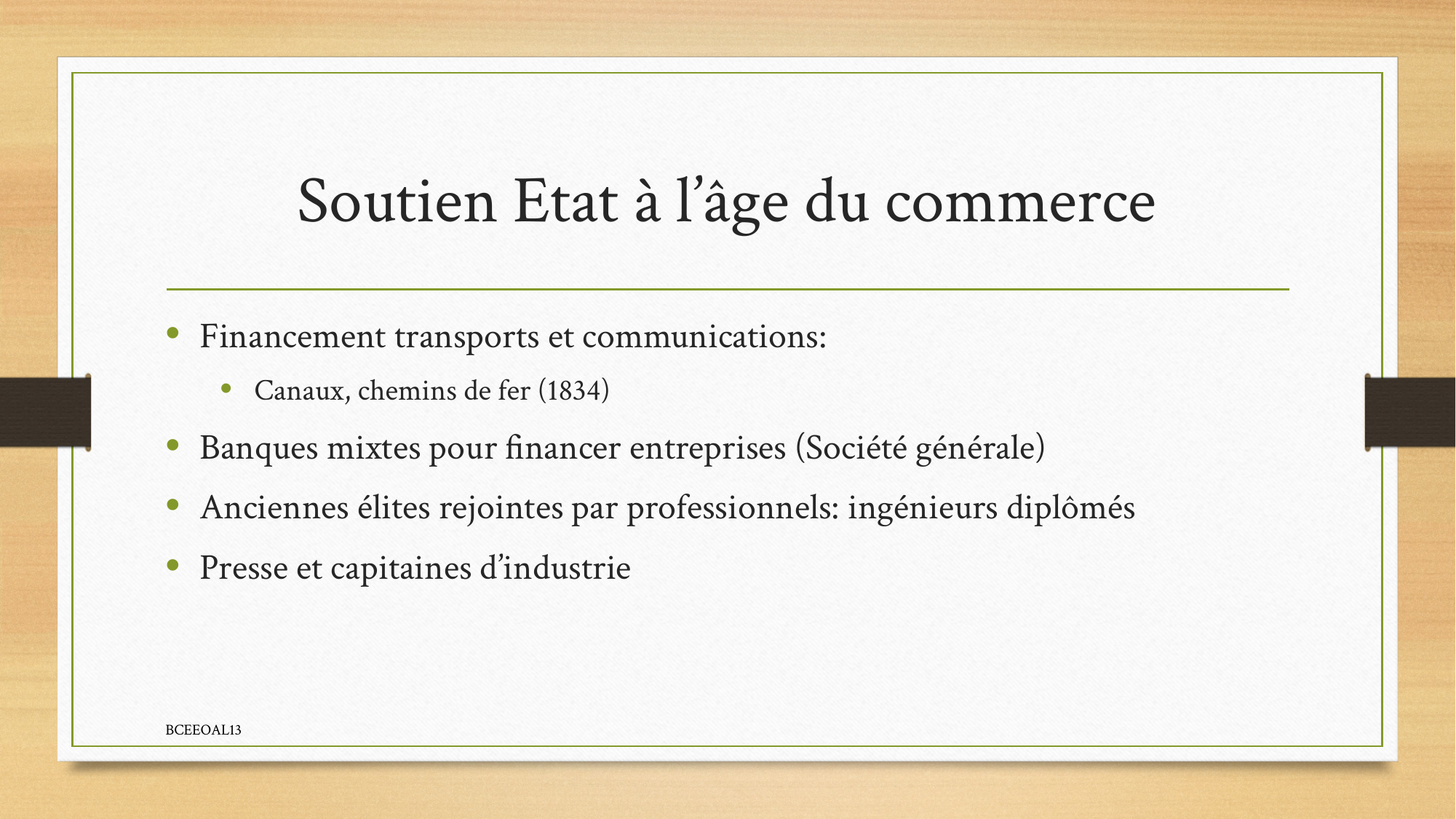

# Soutien Etat à l’âge du commerce
Financement transports et communications:
Canaux, chemins de fer (1834)
Banques mixtes pour financer entreprises (Société générale)
Anciennes élites rejointes par professionnels: ingénieurs diplômés
Presse et capitaines d’industrie

BCEEOAL13